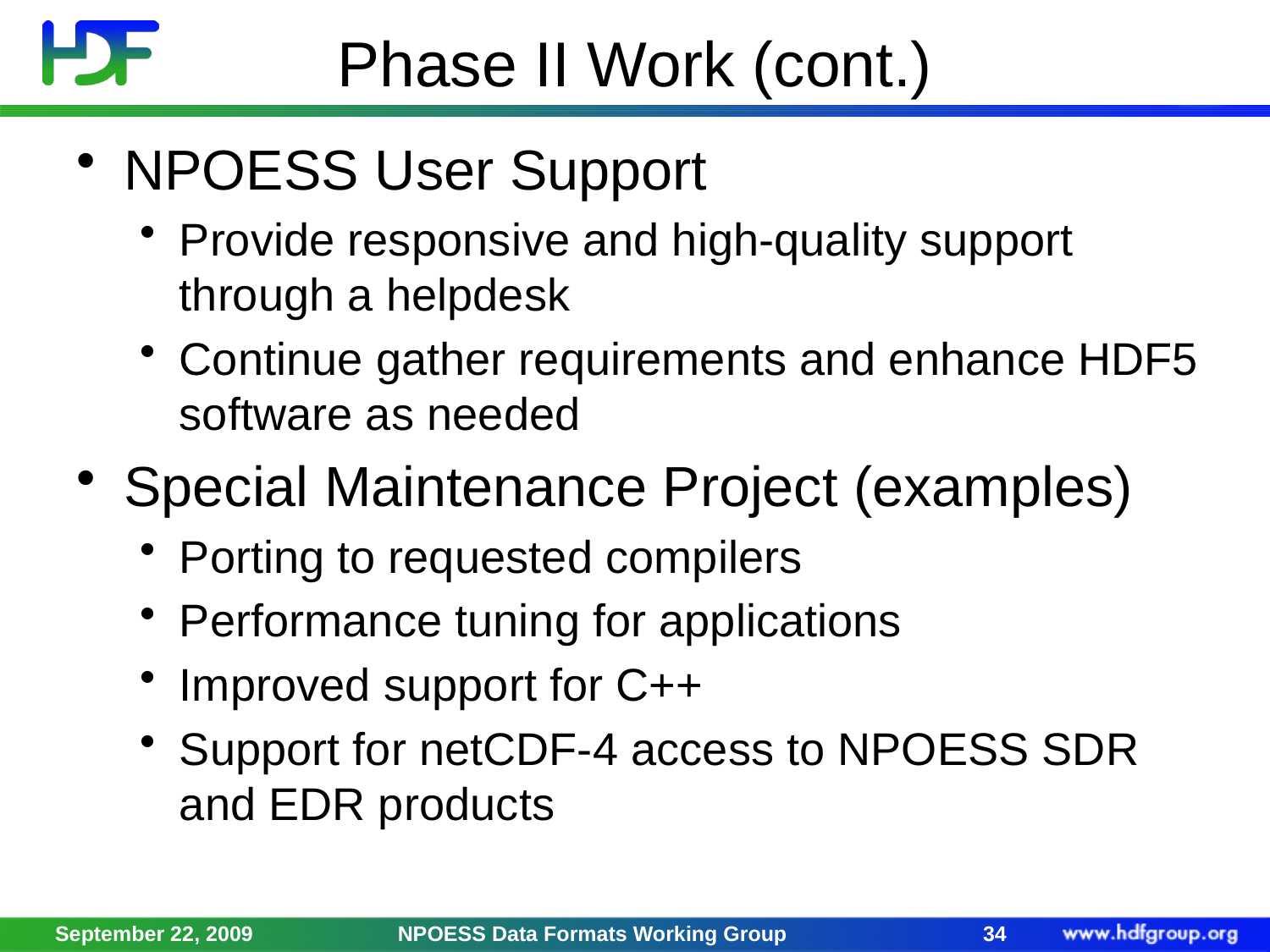

# Phase II Work (cont.)
NPOESS User Support
Provide responsive and high-quality support through a helpdesk
Continue gather requirements and enhance HDF5 software as needed
Special Maintenance Project (examples)
Porting to requested compilers
Performance tuning for applications
Improved support for C++
Support for netCDF-4 access to NPOESS SDR and EDR products

September 22, 2009
NPOESS Data Formats Working Group
34